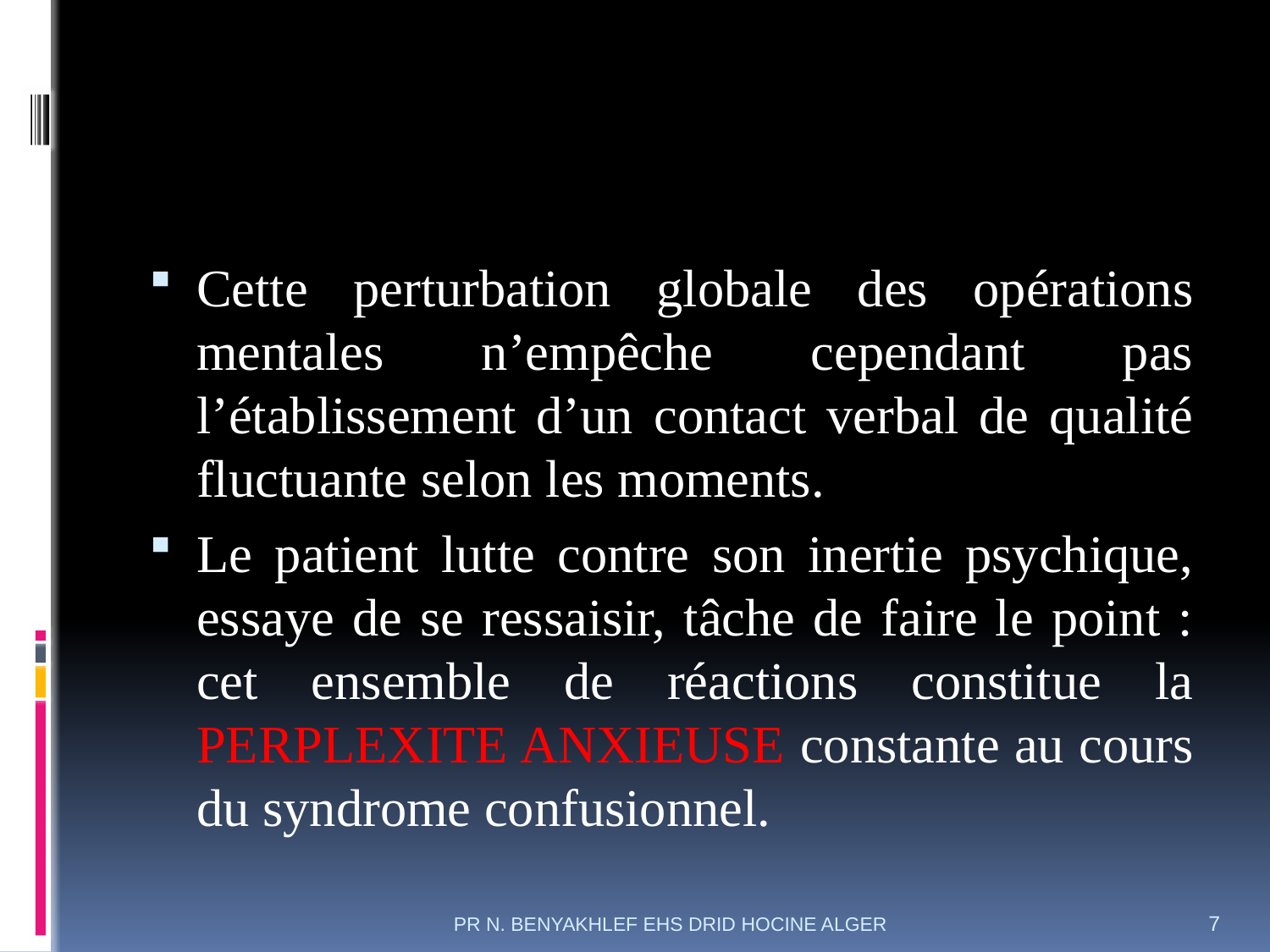

Cette perturbation globale des opérations mentales n’empêche cependant pas l’établissement d’un contact verbal de qualité fluctuante selon les moments.
Le patient lutte contre son inertie psychique, essaye de se ressaisir, tâche de faire le point : cet ensemble de réactions constitue la PERPLEXITE ANXIEUSE constante au cours du syndrome confusionnel.
PR N. BENYAKHLEF EHS DRID HOCINE ALGER
7